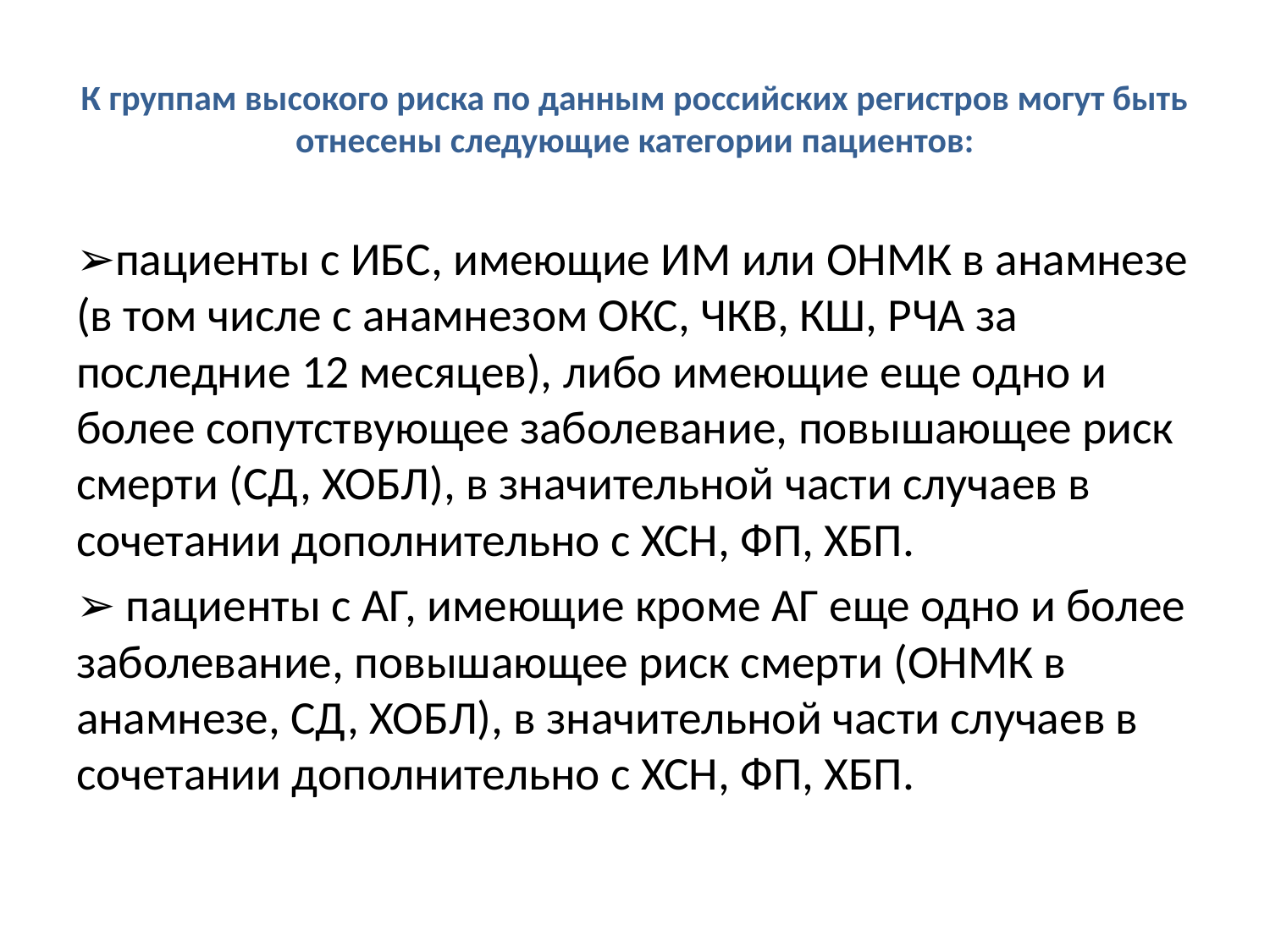

# К группам высокого риска по данным российских регистров могут быть отнесены следующие категории пациентов:
➢пациенты с ИБС, имеющие ИМ или ОНМК в анамнезе (в том числе с анамнезом ОКС, ЧКВ, КШ, РЧА за последние 12 месяцев), либо имеющие еще одно и более сопутствующее заболевание, повышающее риск смерти (СД, ХОБЛ), в значительной части случаев в сочетании дополнительно с ХСН, ФП, ХБП.
➢ пациенты с АГ, имеющие кроме АГ еще одно и более заболевание, повышающее риск смерти (ОНМК в анамнезе, СД, ХОБЛ), в значительной части случаев в сочетании дополнительно с ХСН, ФП, ХБП.